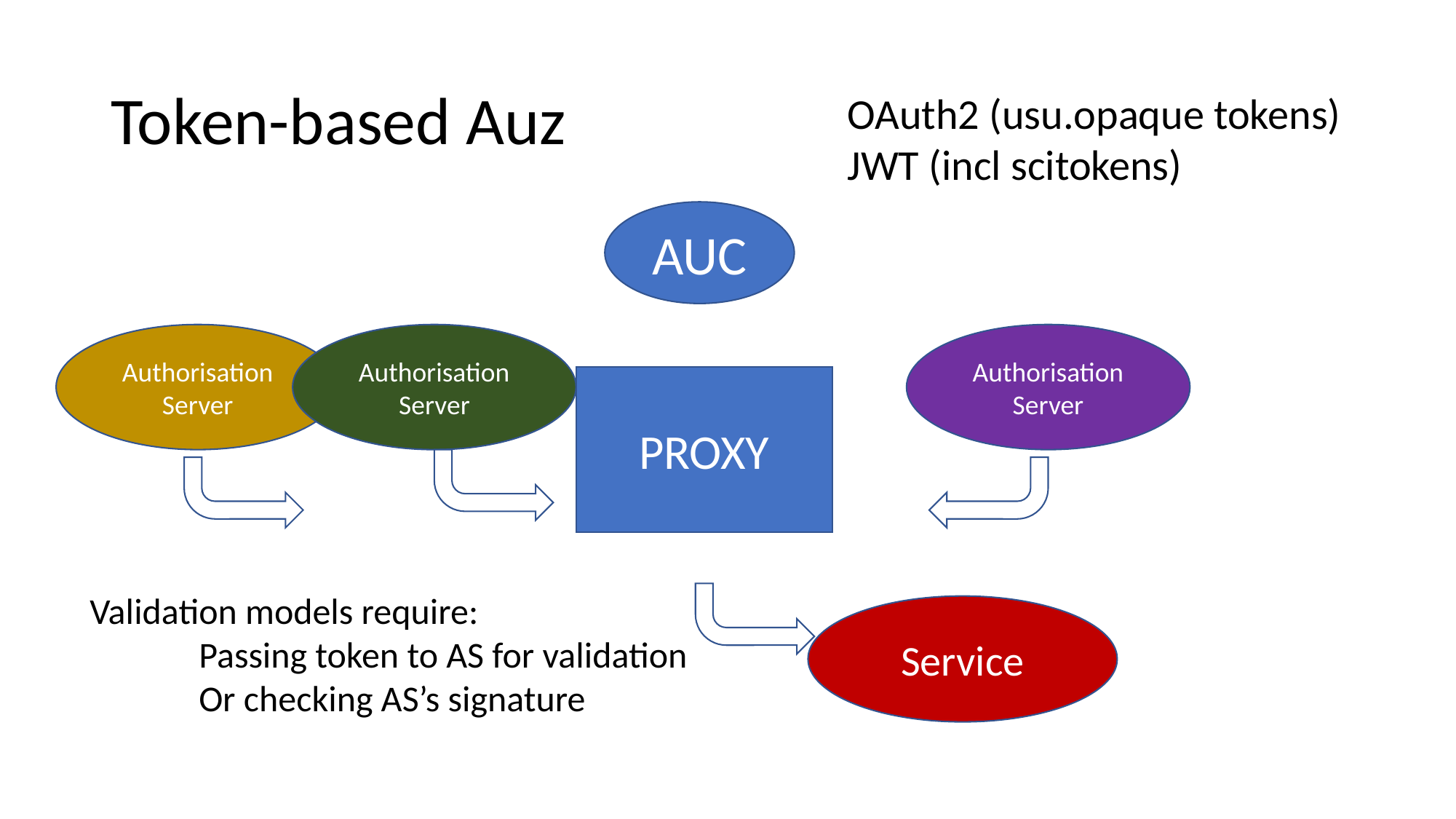

# Token-based Auz
OAuth2 (usu.opaque tokens)
JWT (incl scitokens)
AUC
Authorisation Server
Authorisation Server
Authorisation Server
PROXY

Validation models require:
	Passing token to AS for validation
	Or checking AS’s signature

Service